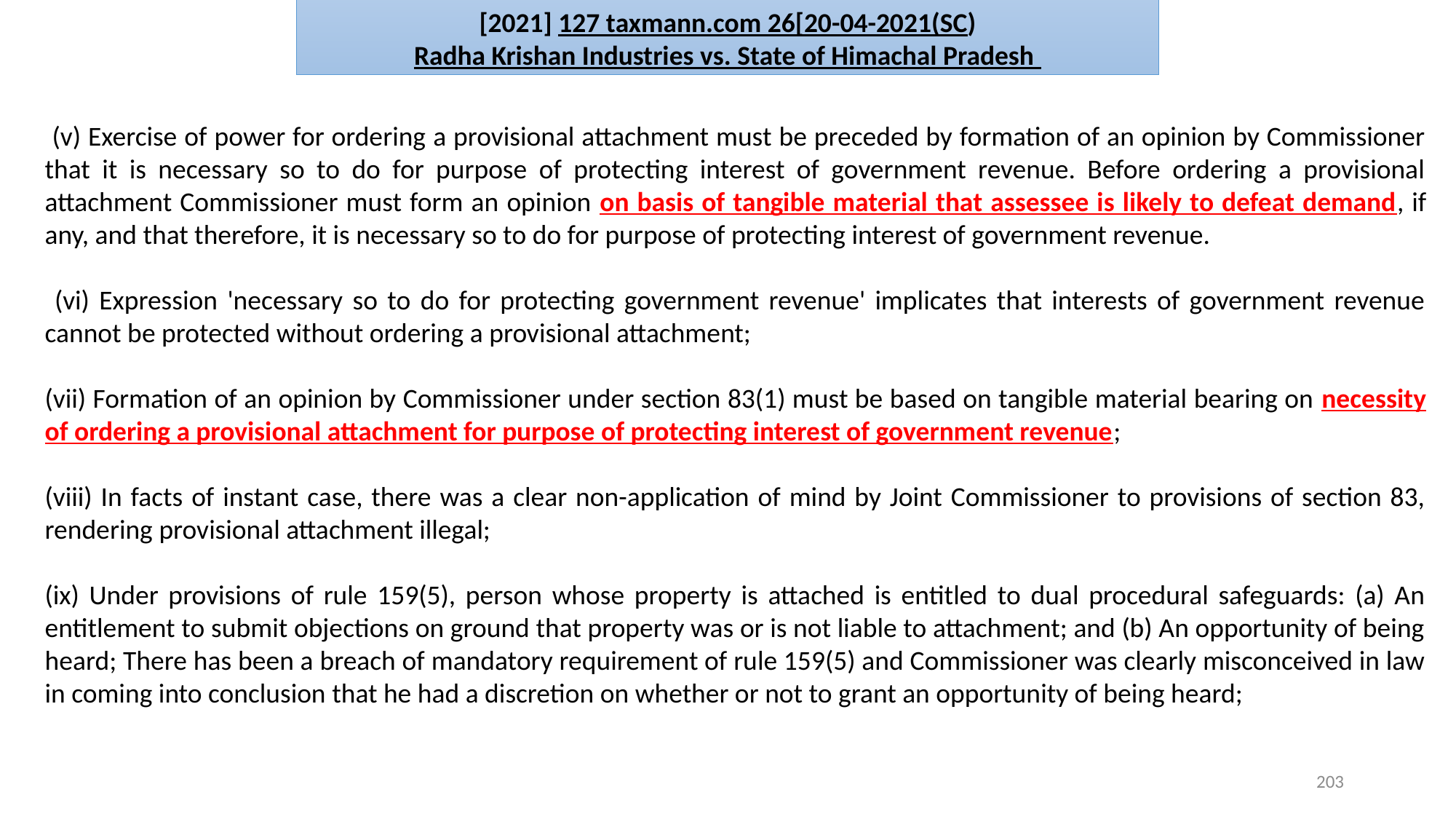

[2021] 127 taxmann.com 26[20-04-2021(SC)
Radha Krishan Industries vs. State of Himachal Pradesh
 (v) Exercise of power for ordering a provisional attachment must be preceded by formation of an opinion by Commissioner that it is necessary so to do for purpose of protecting interest of government revenue. Before ordering a provisional attachment Commissioner must form an opinion on basis of tangible material that assessee is likely to defeat demand, if any, and that therefore, it is necessary so to do for purpose of protecting interest of government revenue.

 (vi) Expression 'necessary so to do for protecting government revenue' implicates that interests of government revenue cannot be protected without ordering a provisional attachment;

(vii) Formation of an opinion by Commissioner under section 83(1) must be based on tangible material bearing on necessity of ordering a provisional attachment for purpose of protecting interest of government revenue;

(viii) In facts of instant case, there was a clear non-application of mind by Joint Commissioner to provisions of section 83, rendering provisional attachment illegal;

(ix) Under provisions of rule 159(5), person whose property is attached is entitled to dual procedural safeguards: (a) An entitlement to submit objections on ground that property was or is not liable to attachment; and (b) An opportunity of being heard; There has been a breach of mandatory requirement of rule 159(5) and Commissioner was clearly misconceived in law in coming into conclusion that he had a discretion on whether or not to grant an opportunity of being heard;

203